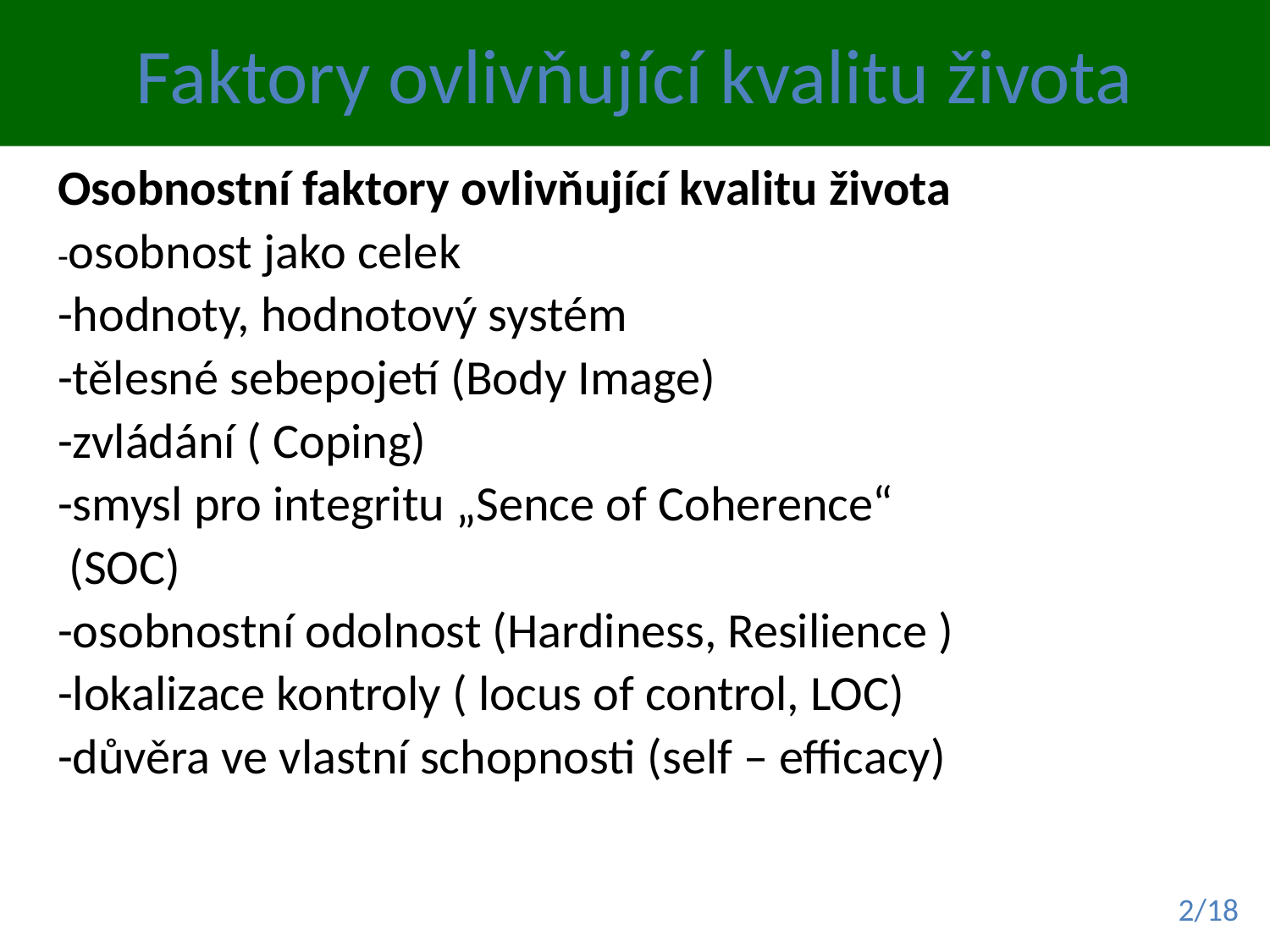

Faktory ovlivňující kvalitu života
Osobnostní faktory ovlivňující kvalitu života
-osobnost jako celek
-hodnoty, hodnotový systém
-tělesné sebepojetí (Body Image)
-zvládání ( Coping)
-smysl pro integritu „Sence of Coherence“
 (SOC)
-osobnostní odolnost (Hardiness, Resilience )
-lokalizace kontroly ( locus of control, LOC)
-důvěra ve vlastní schopnosti (self – efficacy)

2/18